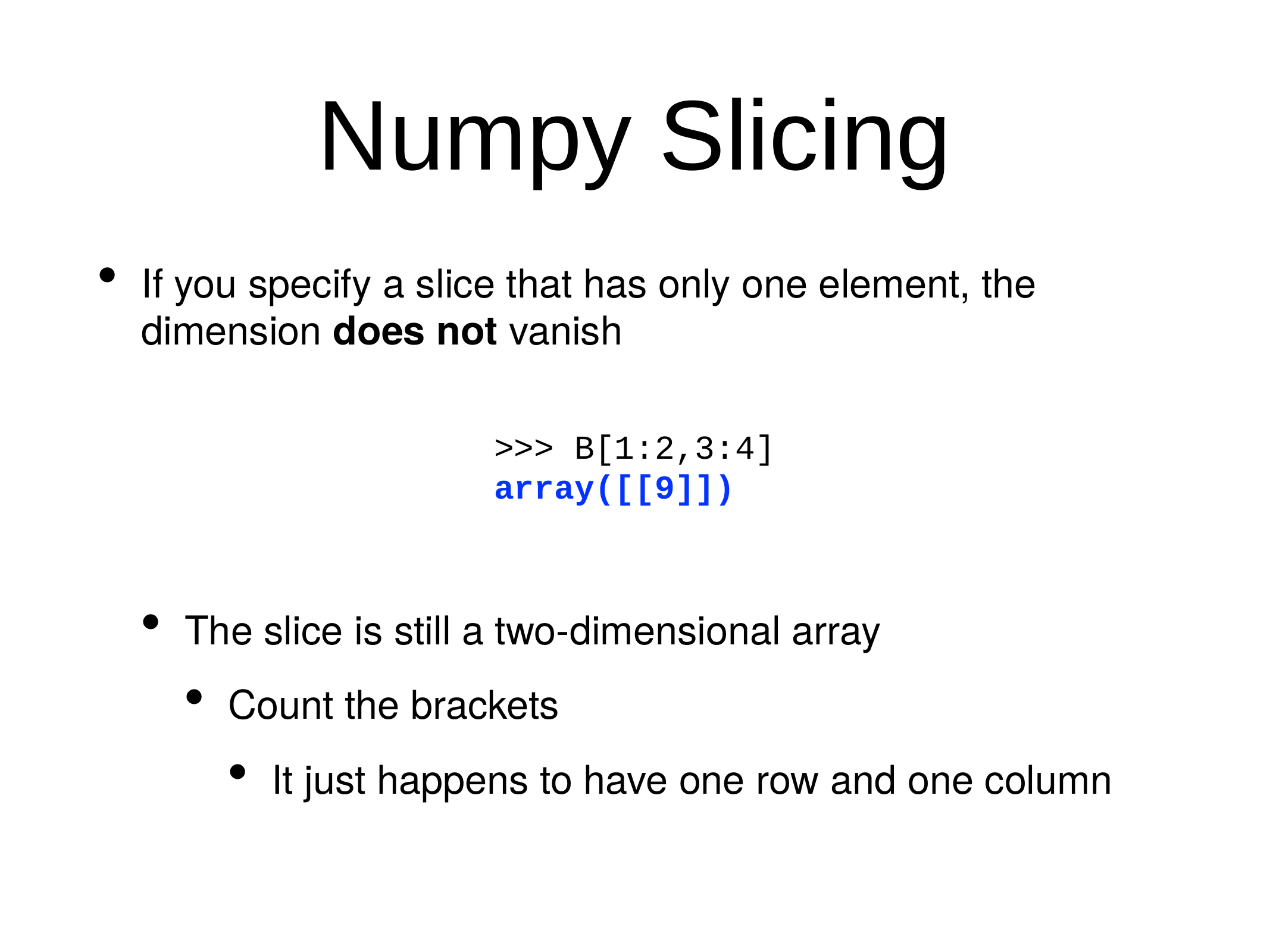

# Numpy Slicing
If you specify a slice that has only one element, the dimension does not vanish

The slice is still a two-dimensional array
Count the brackets
It just happens to have one row and one column
>>> B[1:2,3:4]
array([[9]])